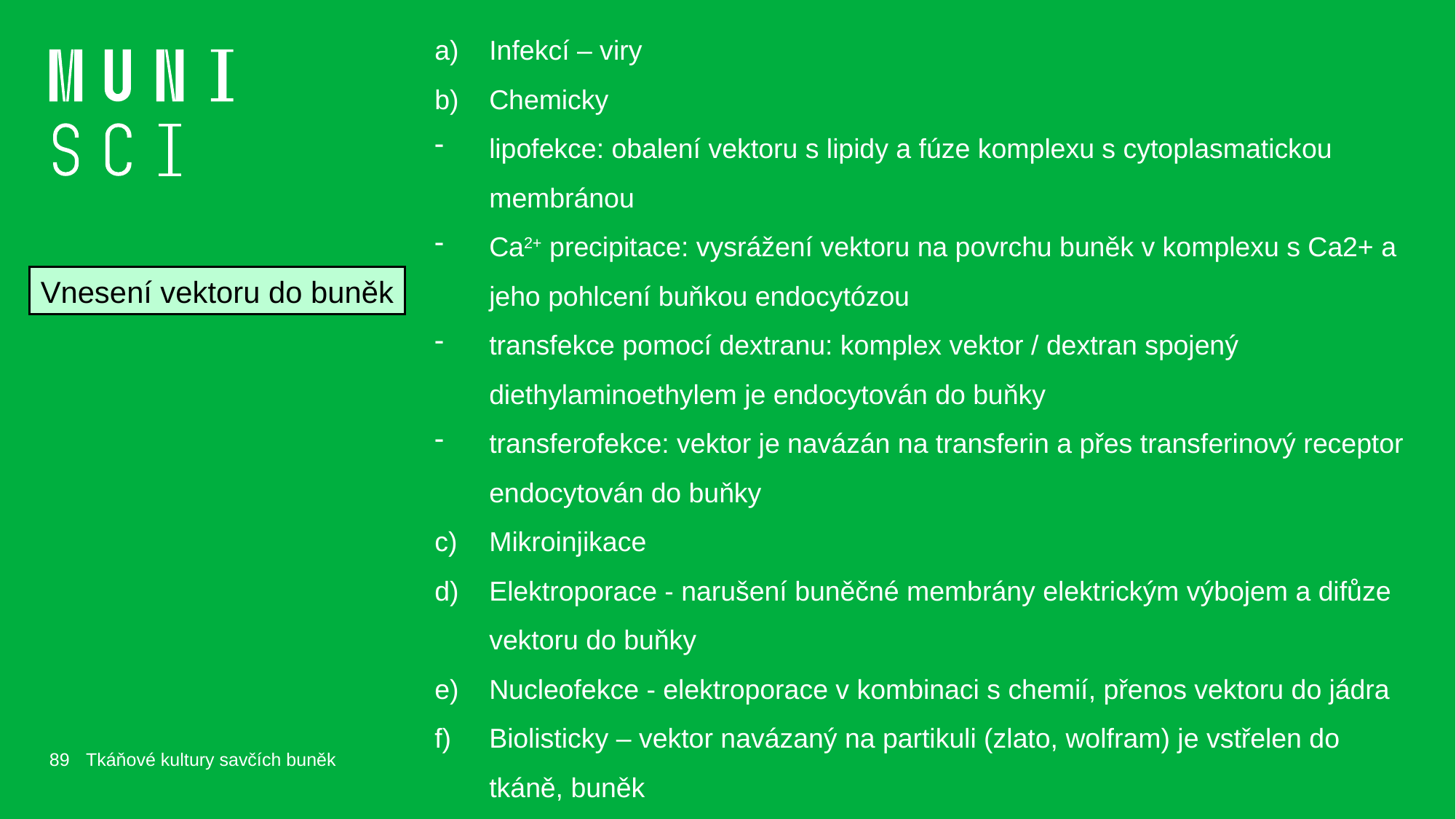

Infekcí – viry
Chemicky
lipofekce: obalení vektoru s lipidy a fúze komplexu s cytoplasmatickou membránou
Ca2+ precipitace: vysrážení vektoru na povrchu buněk v komplexu s Ca2+ a jeho pohlcení buňkou endocytózou
transfekce pomocí dextranu: komplex vektor / dextran spojený diethylaminoethylem je endocytován do buňky
transferofekce: vektor je navázán na transferin a přes transferinový receptor endocytován do buňky
Mikroinjikace
Elektroporace - narušení buněčné membrány elektrickým výbojem a difůze vektoru do buňky
Nucleofekce - elektroporace v kombinaci s chemií, přenos vektoru do jádra
Biolisticky – vektor navázaný na partikuli (zlato, wolfram) je vstřelen do tkáně, buněk
Vnesení vektoru do buněk
89
Tkáňové kultury savčích buněk